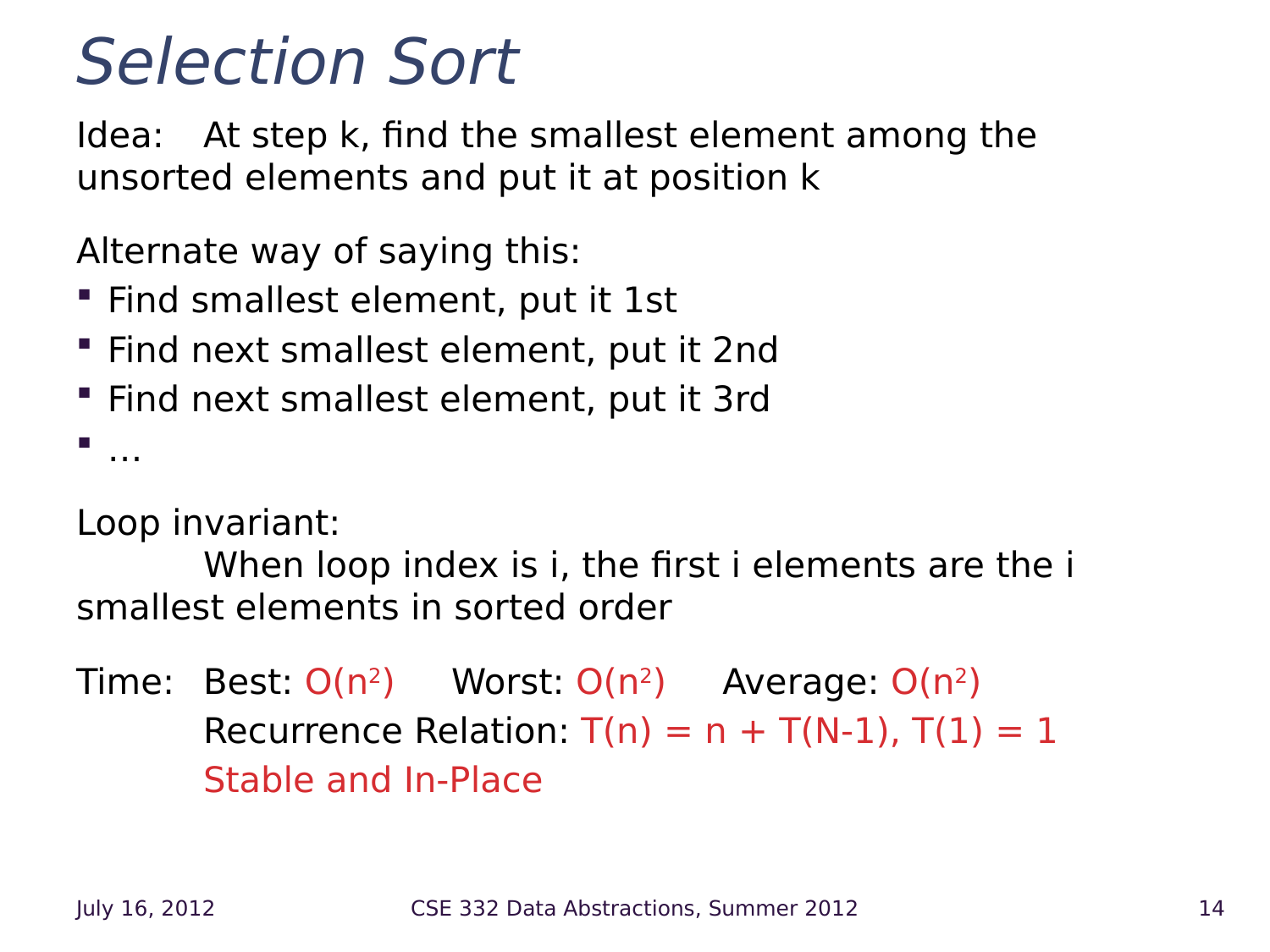

# Selection Sort
Idea: 	At step k, find the smallest element among the 	unsorted elements and put it at position k

Alternate way of saying this:
Find smallest element, put it 1st
Find next smallest element, put it 2nd
Find next smallest element, put it 3rd
…

Loop invariant:
	When loop index is i, the first i elements are the i 	smallest elements in sorted order

Time:	Best: O(n2)     Worst: O(n2)     Average: O(n2)
	Recurrence Relation: T(n) = n + T(N-1), T(1) = 1
	Stable and In-Place

July 16, 2012
CSE 332 Data Abstractions, Summer 2012
14